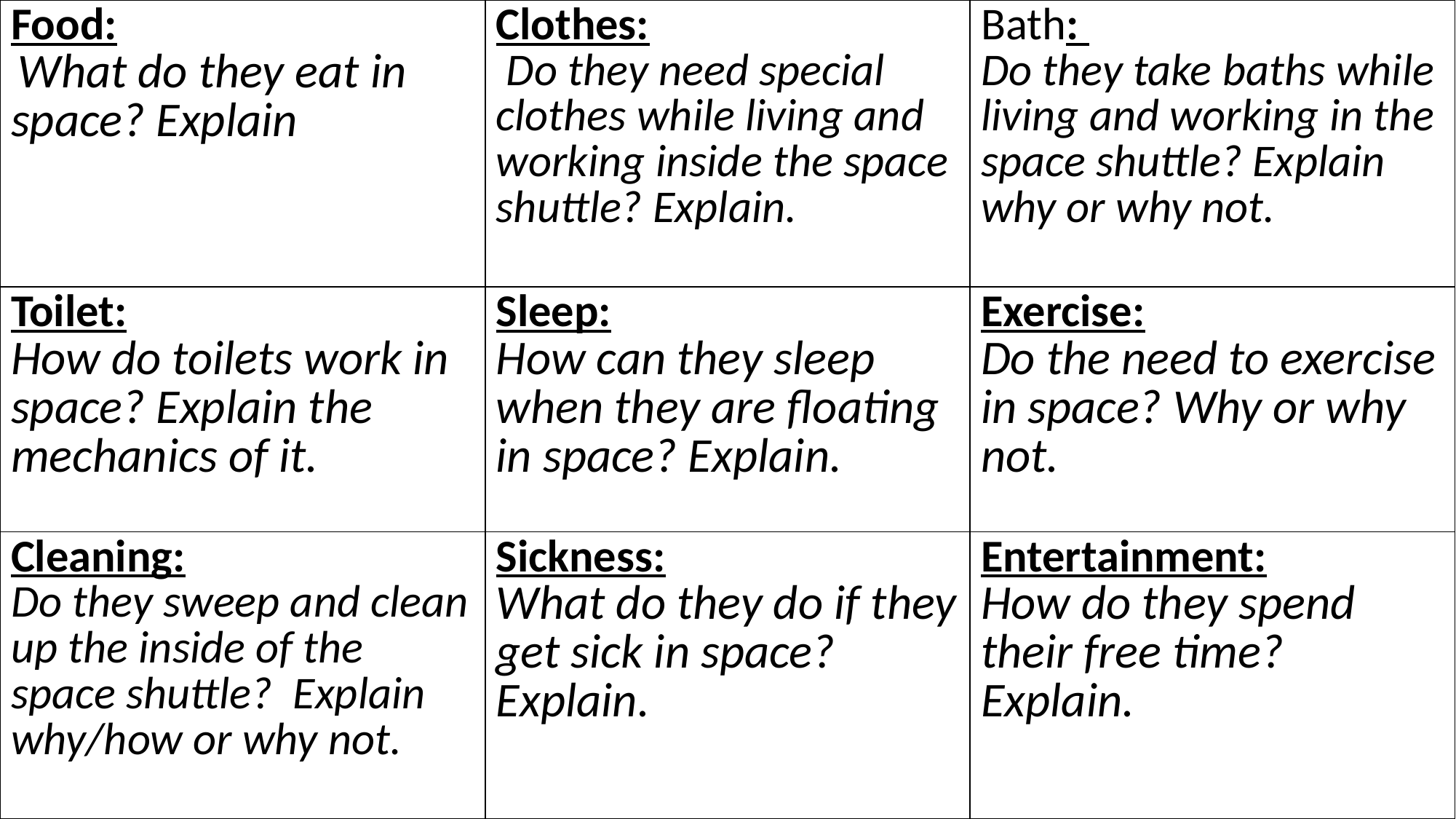

| Food: What do they eat in space? Explain | Clothes: Do they need special clothes while living and working inside the space shuttle? Explain. | Bath: Do they take baths while living and working in the space shuttle? Explain why or why not. |
| --- | --- | --- |
| Toilet: How do toilets work in space? Explain the mechanics of it. | Sleep: How can they sleep when they are floating in space? Explain. | Exercise: Do the need to exercise in space? Why or why not. |
| Cleaning: Do they sweep and clean up the inside of the space shuttle? Explain why/how or why not. | Sickness: What do they do if they get sick in space? Explain. | Entertainment: How do they spend their free time? Explain. |